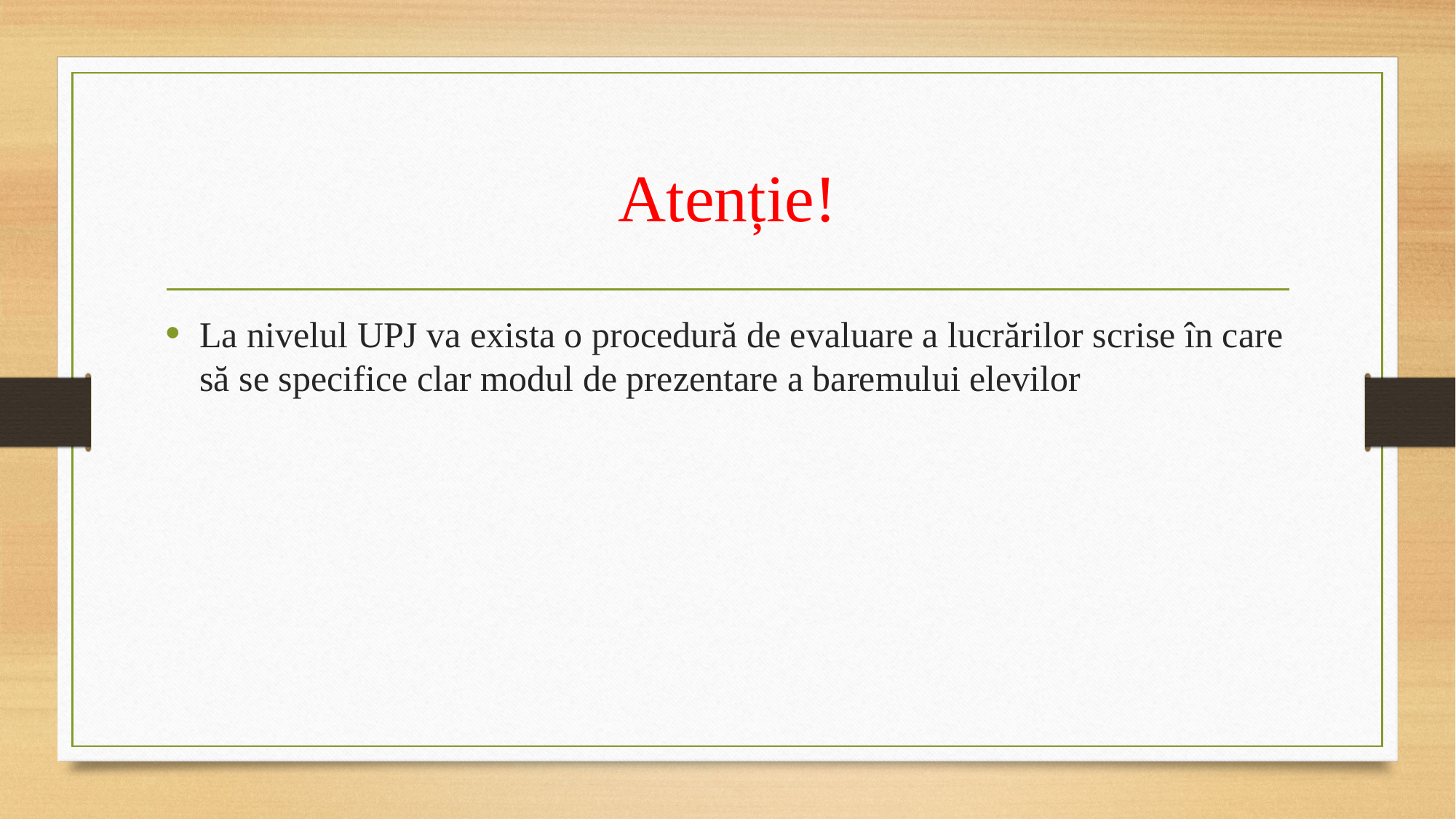

# Atenție!
La nivelul UPJ va exista o procedură de evaluare a lucrărilor scrise în care să se specifice clar modul de prezentare a baremului elevilor